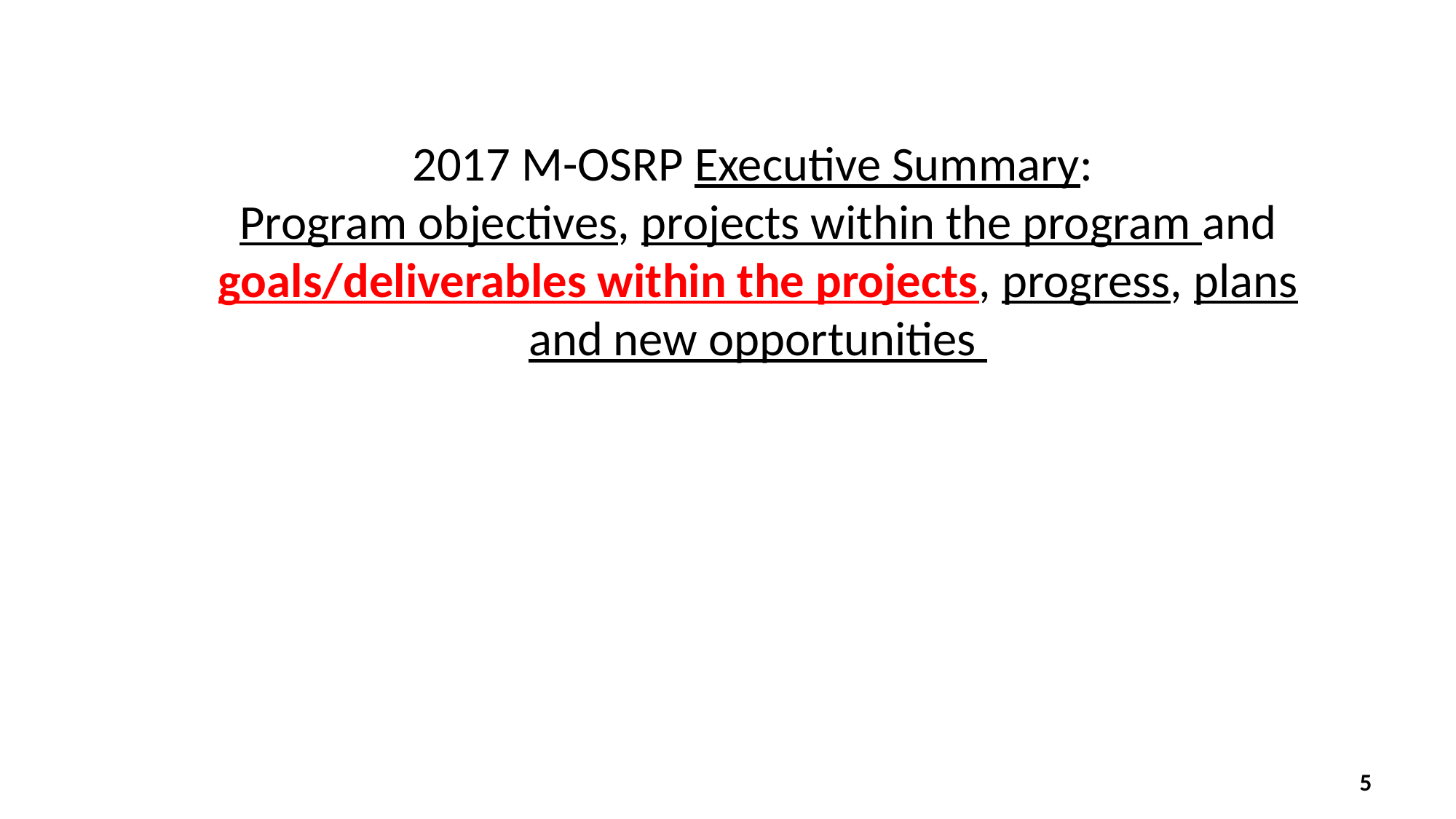

2017 M-OSRP Executive Summary:
Program objectives, projects within the program and goals/deliverables within the projects, progress, plans and new opportunities
5